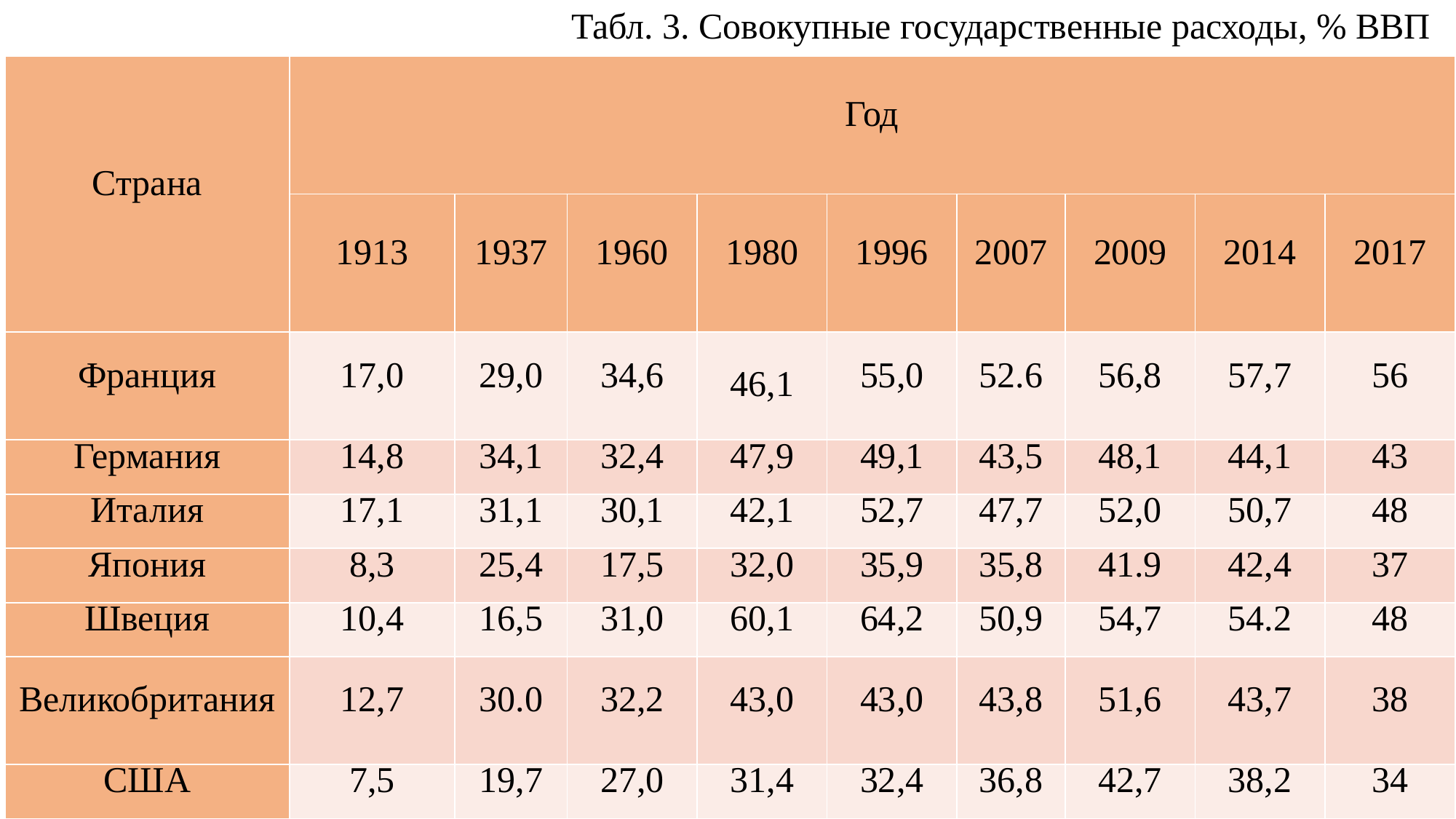

Табл. 3. Совокупные государственные расходы, % ВВП
| Страна | Год |  |  |  |  |  |  |  |  |
| --- | --- | --- | --- | --- | --- | --- | --- | --- | --- |
|  | 1913 | 1937 | 1960 | 1980 | 1996 | 2007 | 2009 | 2014 | 2017 |
| Франция | 17,0 | 29,0 | 34,6 | 46,1 | 55,0 | 52.6 | 56,8 | 57,7 | 56 |
| Германия | 14,8 | 34,1 | 32,4 | 47,9 | 49,1 | 43,5 | 48,1 | 44,1 | 43 |
| Италия | 17,1 | 31,1 | 30,1 | 42,1 | 52,7 | 47,7 | 52,0 | 50,7 | 48 |
| Япония | 8,3 | 25,4 | 17,5 | 32,0 | 35,9 | 35,8 | 41.9 | 42,4 | 37 |
| Швеция | 10,4 | 16,5 | 31,0 | 60,1 | 64,2 | 50,9 | 54,7 | 54.2 | 48 |
| Великобритания | 12,7 | 30.0 | 32,2 | 43,0 | 43,0 | 43,8 | 51,6 | 43,7 | 38 |
| США | 7,5 | 19,7 | 27,0 | 31,4 | 32,4 | 36,8 | 42,7 | 38,2 | 34 |